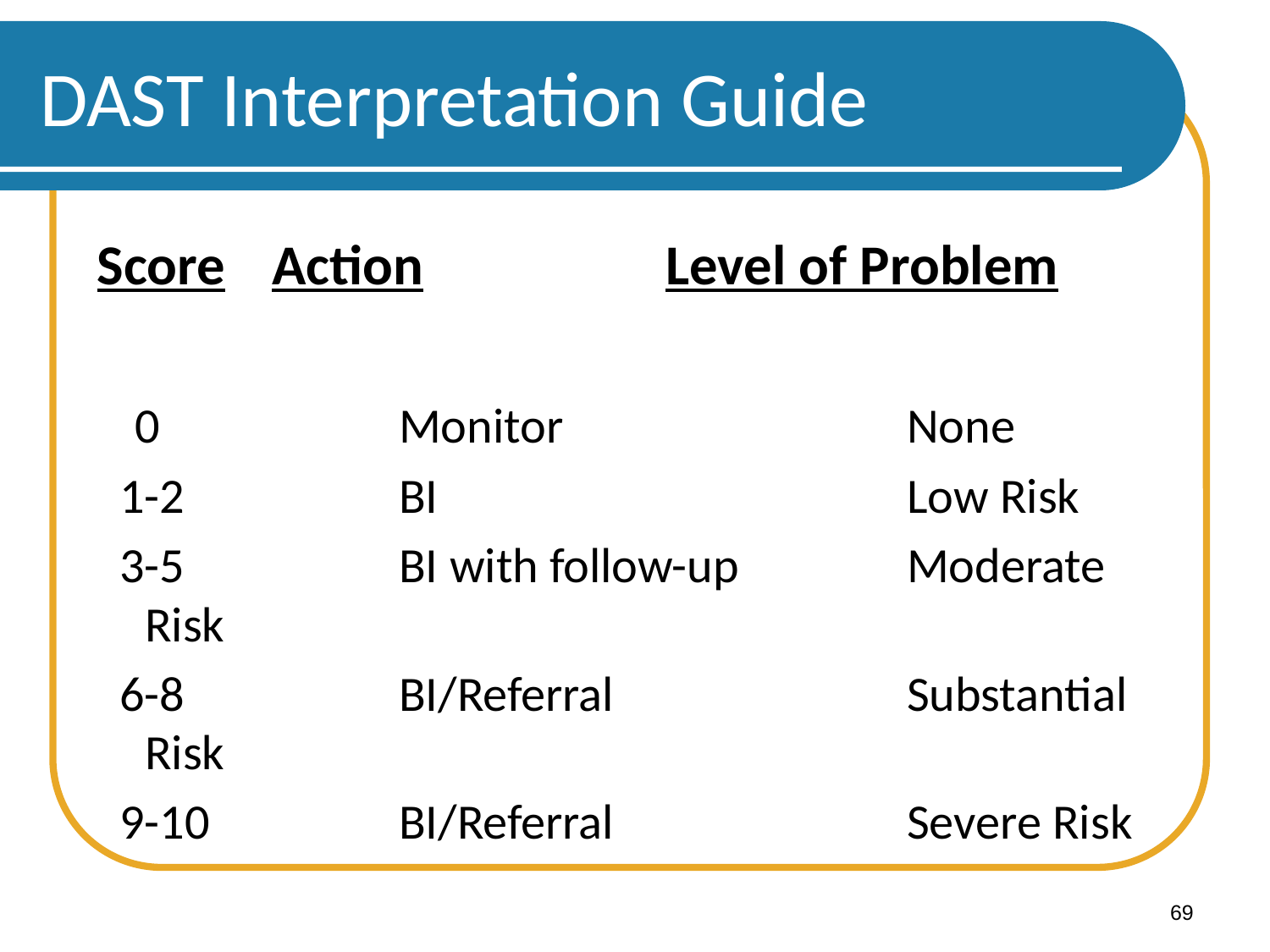

# DAST Interpretation Guide
Score	Action		 Level of Problem

   0		Monitor			None
  1-2		BI				Low Risk
  3-5		BI with follow-up		Moderate Risk
  6-8		BI/Referral 	           		Substantial Risk
  9-10		BI/Referral 			Severe Risk
69